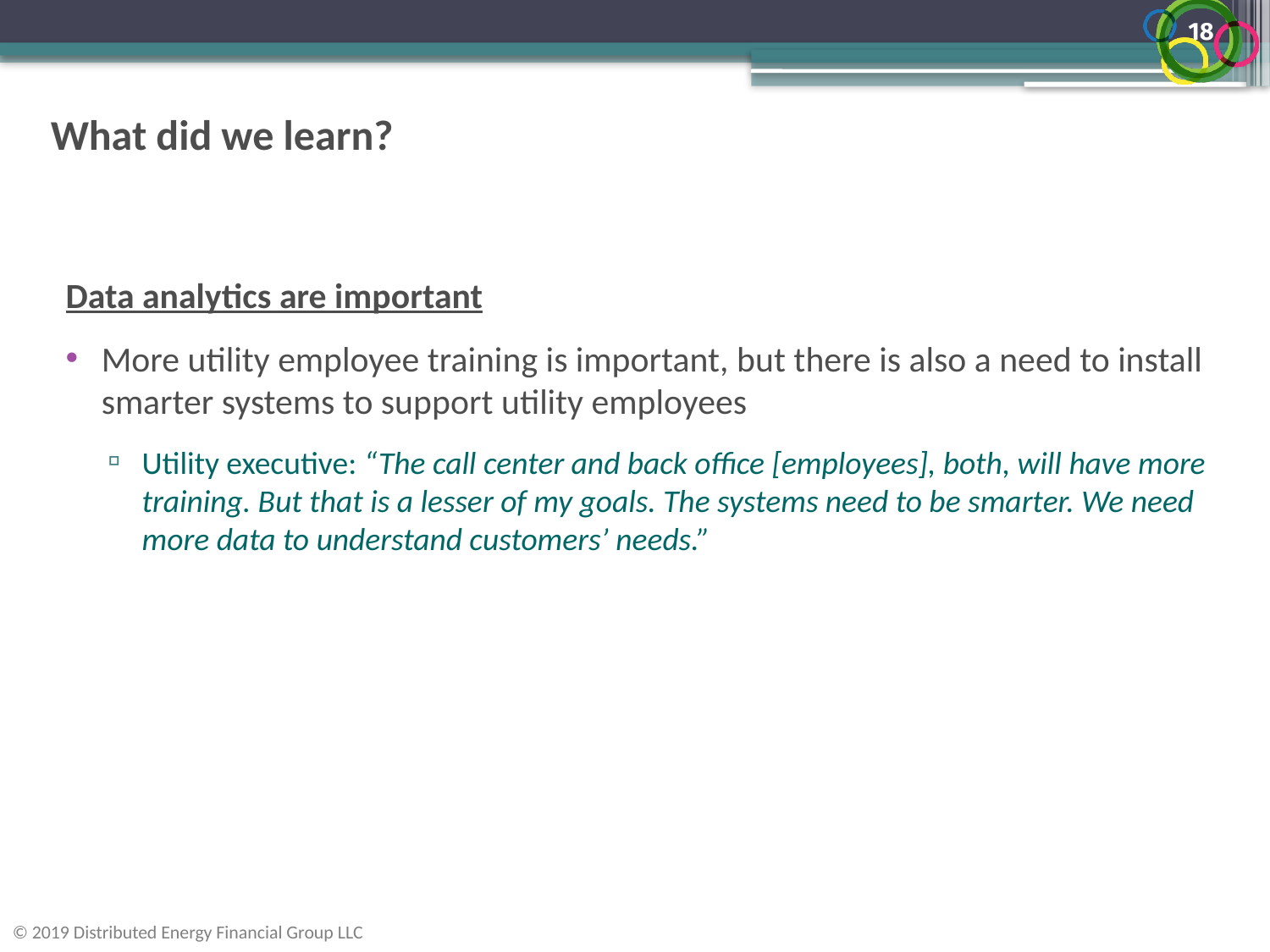

18
# What did we learn?
Data analytics are important
More utility employee training is important, but there is also a need to install smarter systems to support utility employees
Utility executive: “The call center and back office [employees], both, will have more training. But that is a lesser of my goals. The systems need to be smarter. We need more data to understand customers’ needs.”

© 2019 Distributed Energy Financial Group LLC